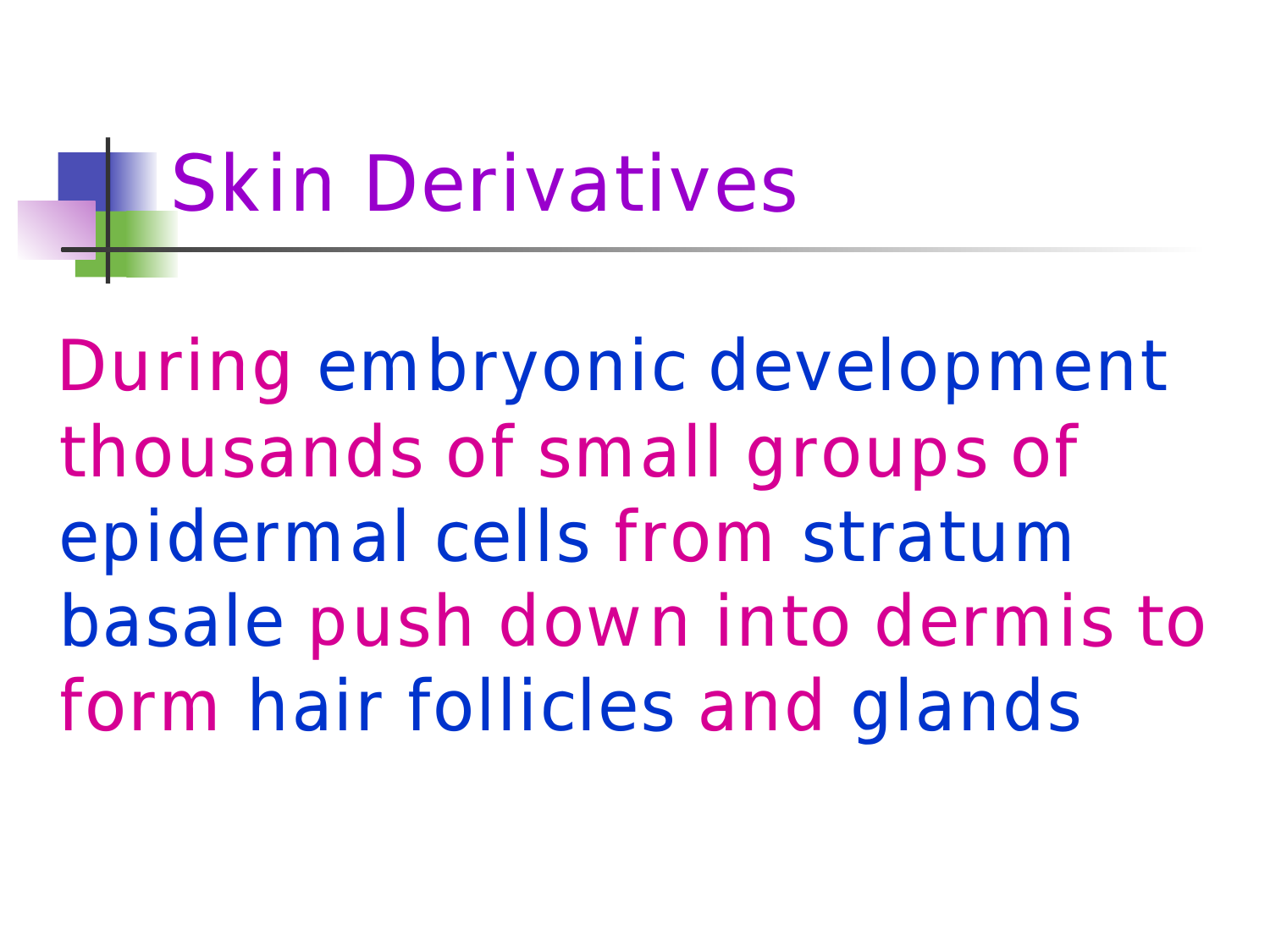

# Skin Derivatives
  During embryonic development thousands of small groups of epidermal cells from stratum basale push down into dermis to form hair follicles and glands